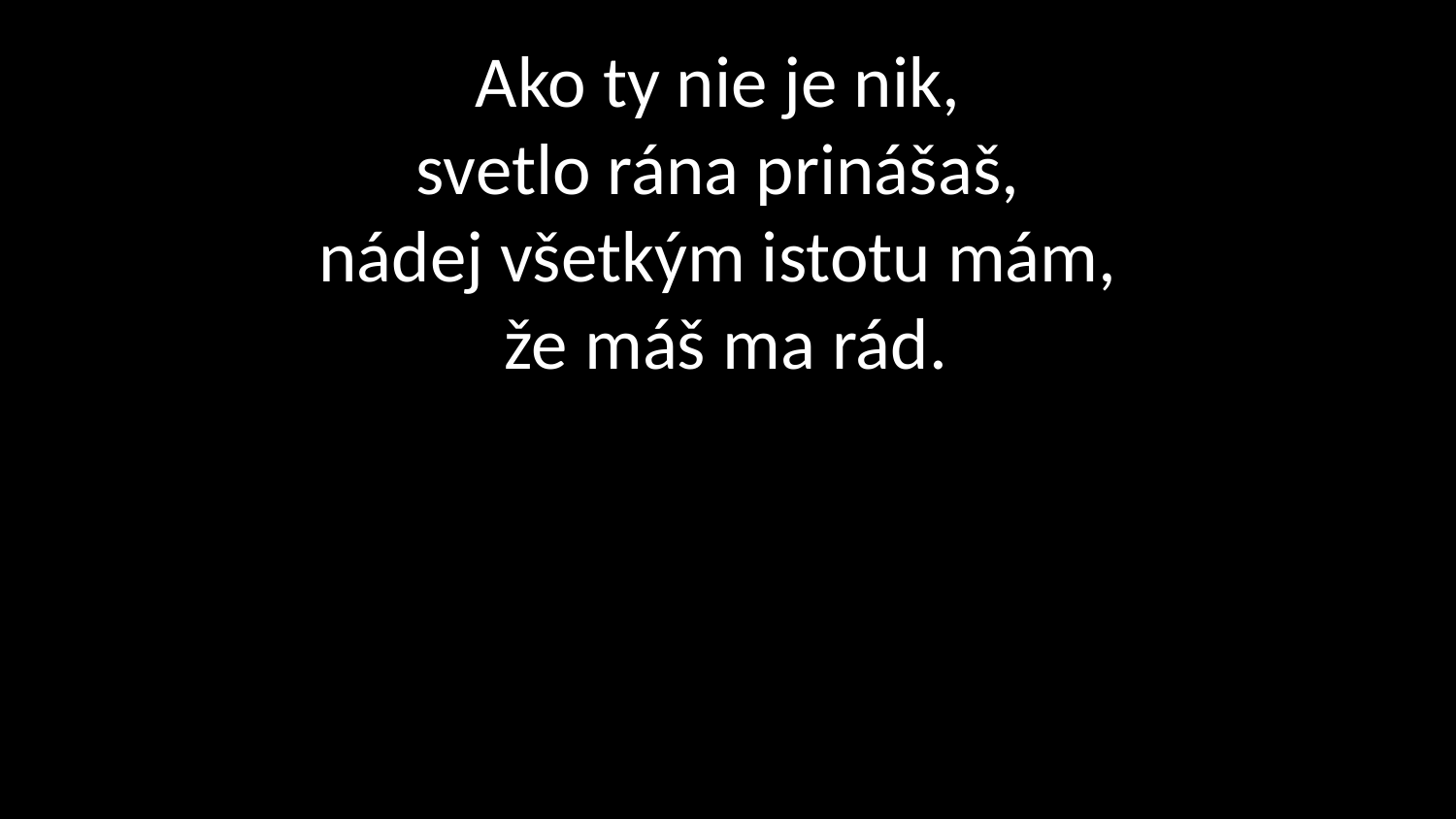

# Ako ty nie je nik, svetlo rána prinášaš, nádej všetkým istotu mám, že máš ma rád.